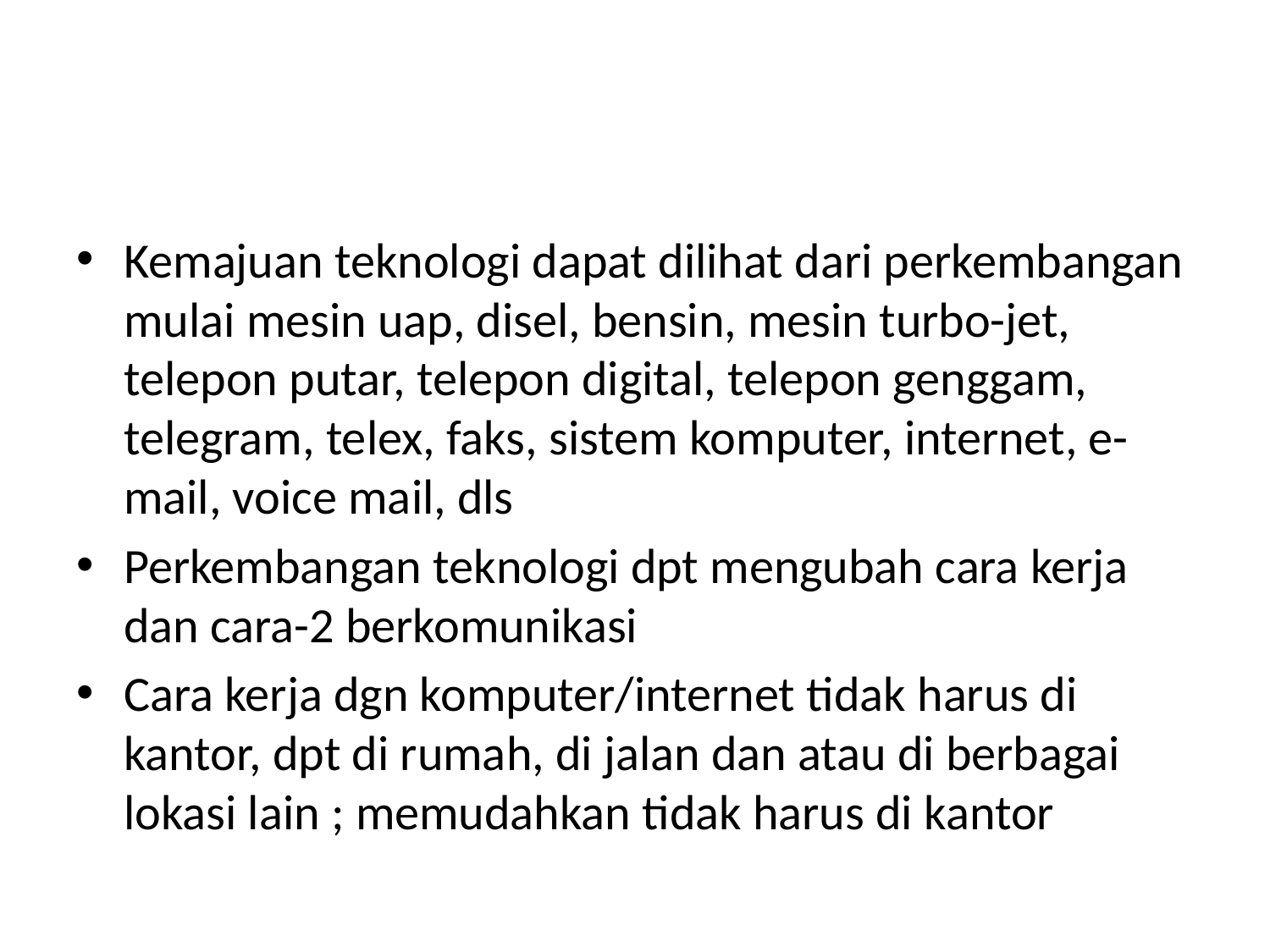

#
Kemajuan teknologi dapat dilihat dari perkembangan mulai mesin uap, disel, bensin, mesin turbo-jet, telepon putar, telepon digital, telepon genggam, telegram, telex, faks, sistem komputer, internet, e-mail, voice mail, dls
Perkembangan teknologi dpt mengubah cara kerja dan cara-2 berkomunikasi
Cara kerja dgn komputer/internet tidak harus di kantor, dpt di rumah, di jalan dan atau di berbagai lokasi lain ; memudahkan tidak harus di kantor